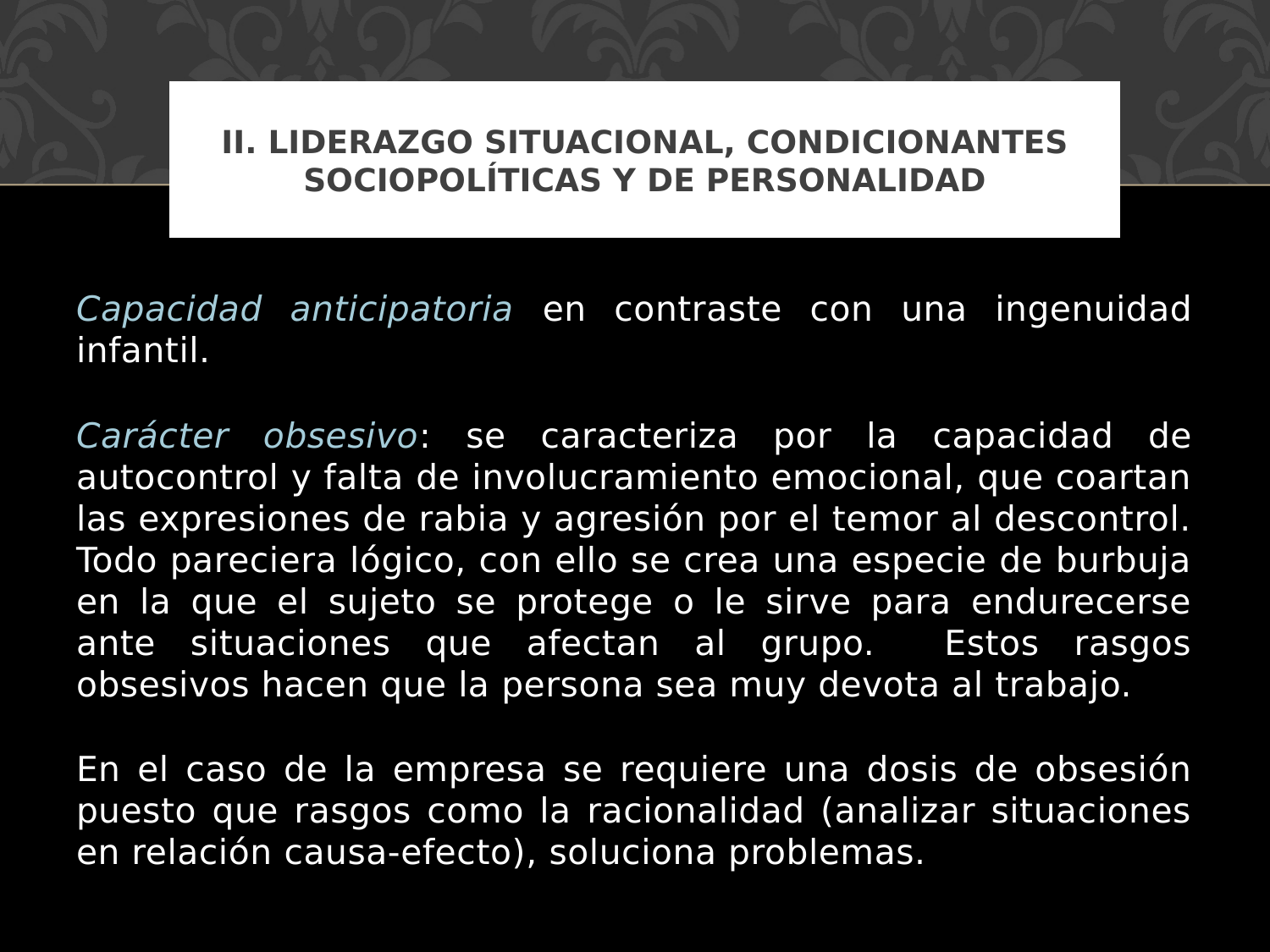

II. LIDERAZGO SITUACIONAL, CONDICIONANTES SOCIOPOLÍTICAS Y DE PERSONALIDAD
# II. LIDERAZGO SITUACIONAL, CONDICIONANTES SOCIOPOLÍTICAS Y DE PERSONALIDAD
Capacidad anticipatoria en contraste con una ingenuidad infantil.

Carácter obsesivo: se caracteriza por la capacidad de autocontrol y falta de involucramiento emocional, que coartan las expresiones de rabia y agresión por el temor al descontrol. Todo pareciera lógico, con ello se crea una especie de burbuja en la que el sujeto se protege o le sirve para endurecerse ante situaciones que afectan al grupo.  Estos rasgos obsesivos hacen que la persona sea muy devota al trabajo.

En el caso de la empresa se requiere una dosis de obsesión puesto que rasgos como la racionalidad (analizar situaciones en relación causa-efecto), soluciona problemas.